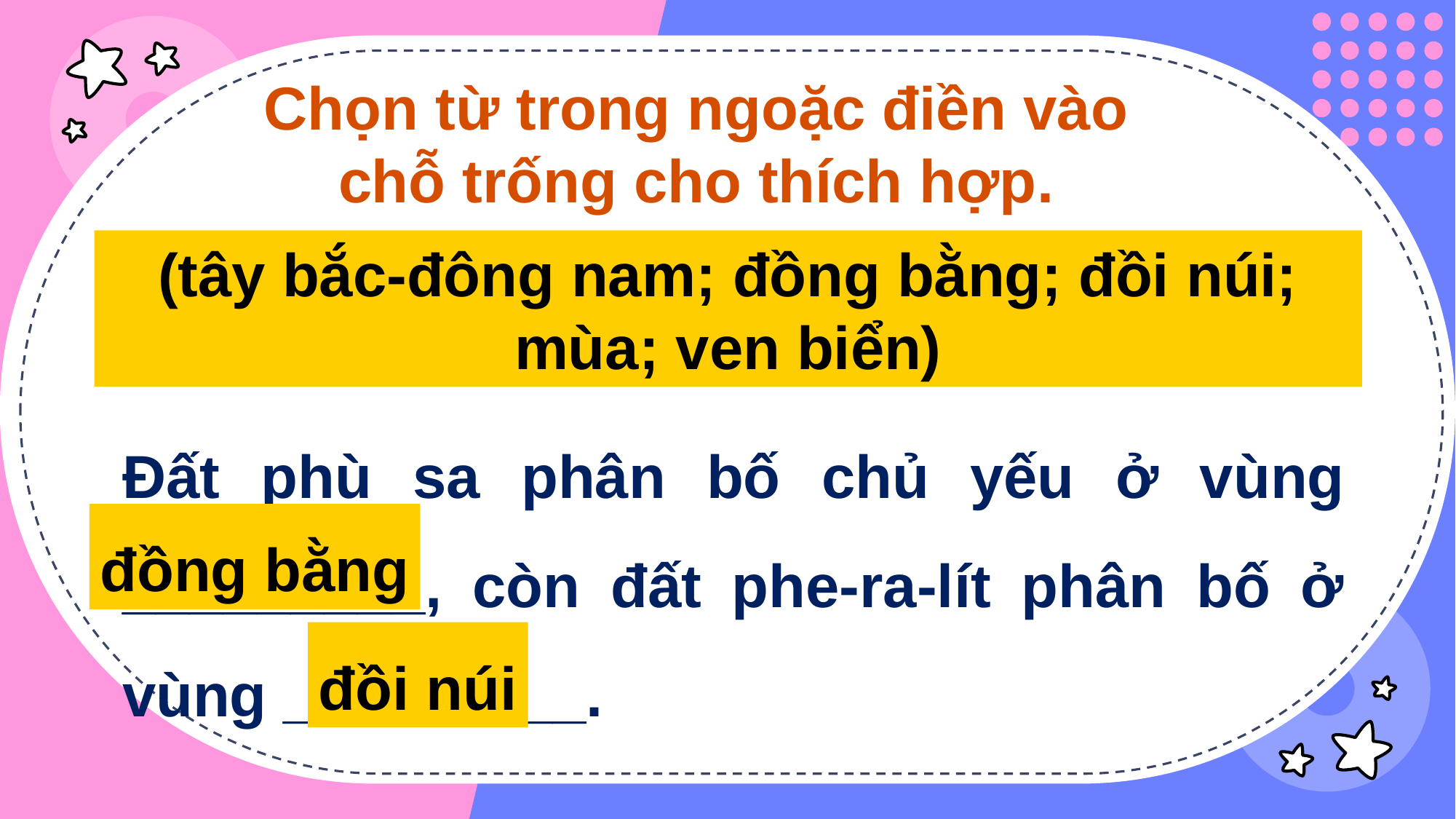

Chọn từ trong ngoặc điền vào
chỗ trống cho thích hợp.
(tây bắc-đông nam; đồng bằng; đồi núi; mùa; ven biển)
Đất phù sa phân bố chủ yếu ở vùng _________, còn đất phe-ra-lít phân bố ở vùng _________.
đồng bằng
đồi núi